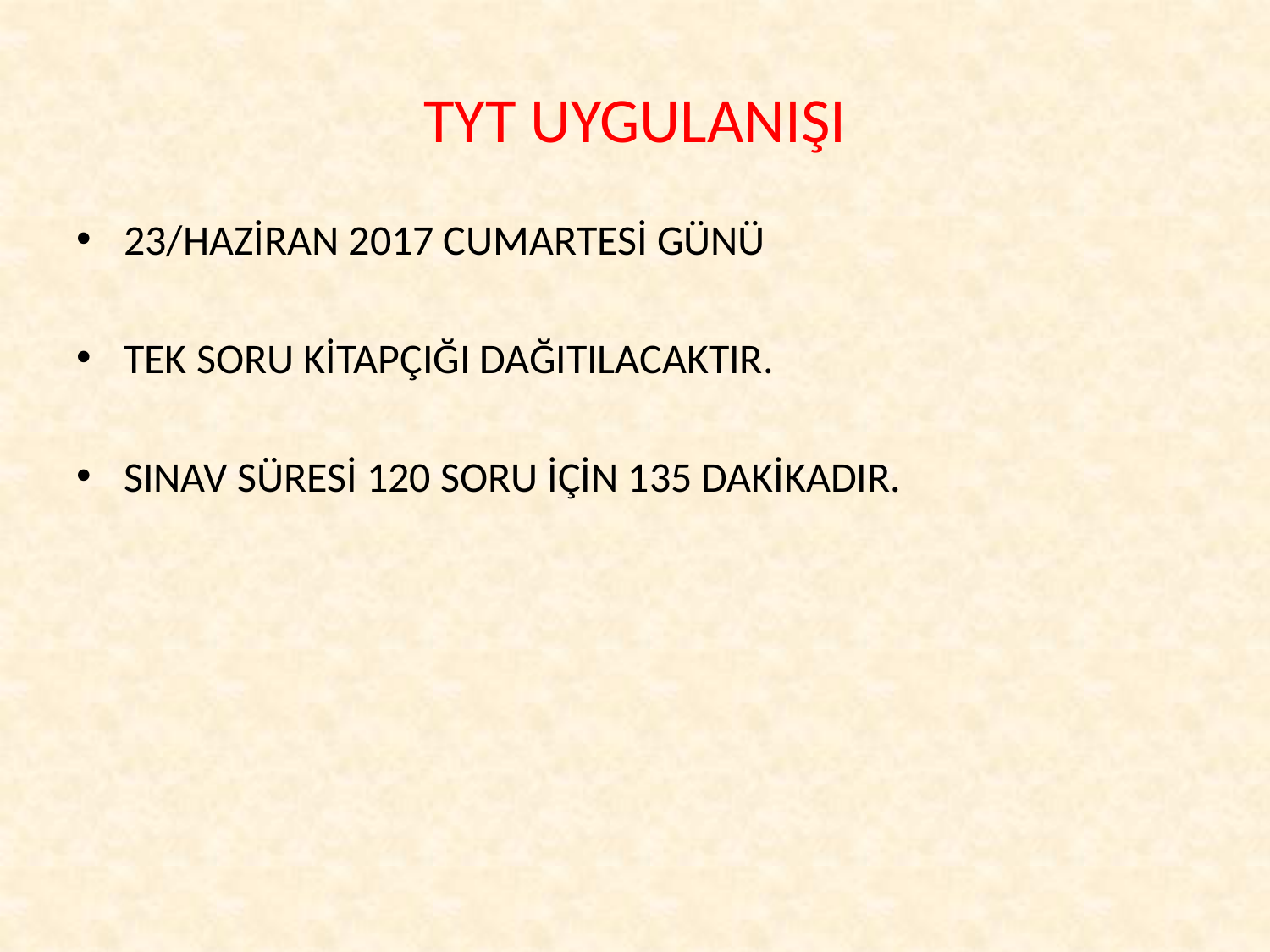

# TYT UYGULANIŞI
23/HAZİRAN 2017 CUMARTESİ GÜNÜ

TEK SORU KİTAPÇIĞI DAĞITILACAKTIR.

SINAV SÜRESİ 120 SORU İÇİN 135 DAKİKADIR.